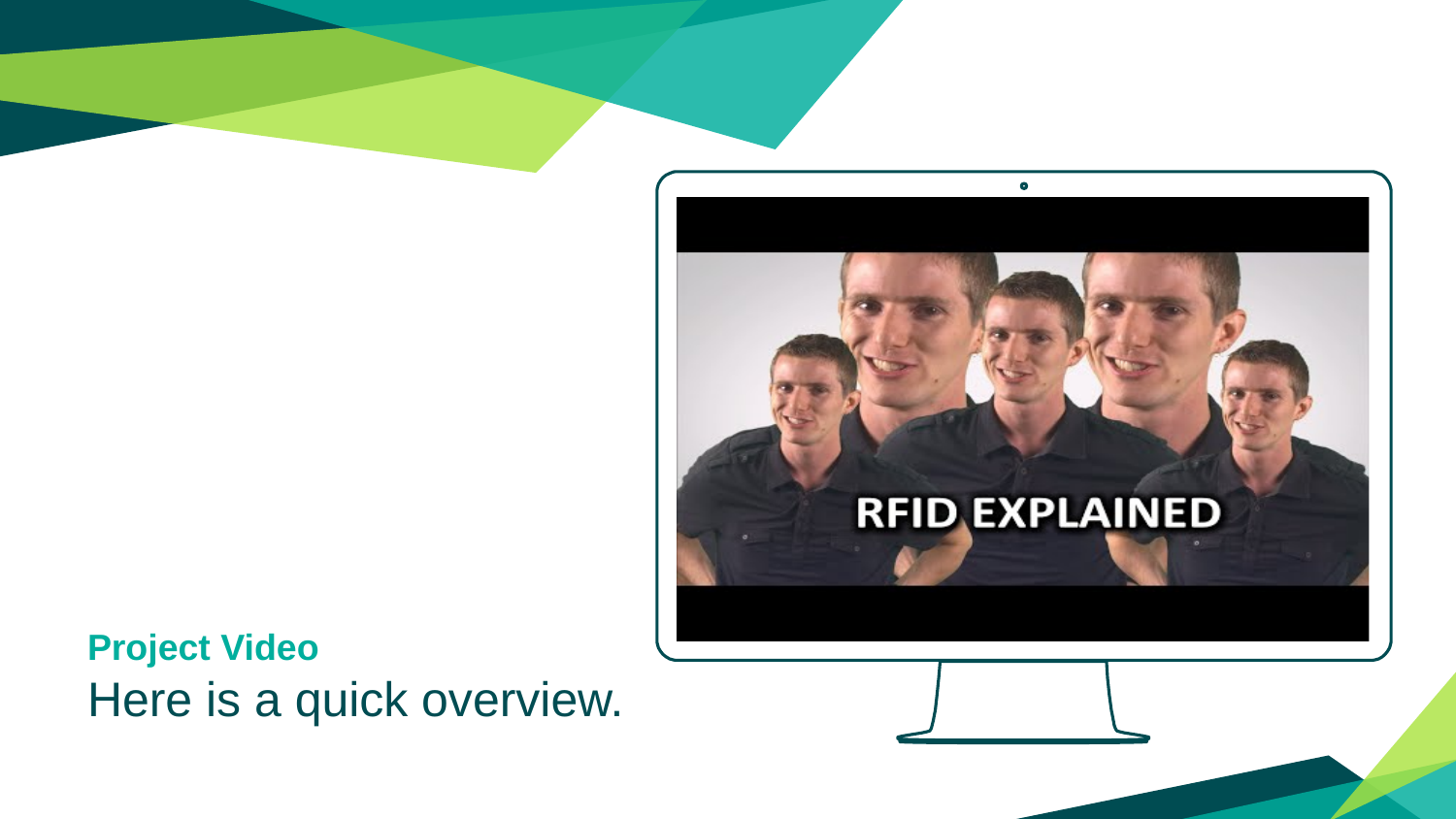

Project Video
Here is a quick overview.

Place your screenshot here